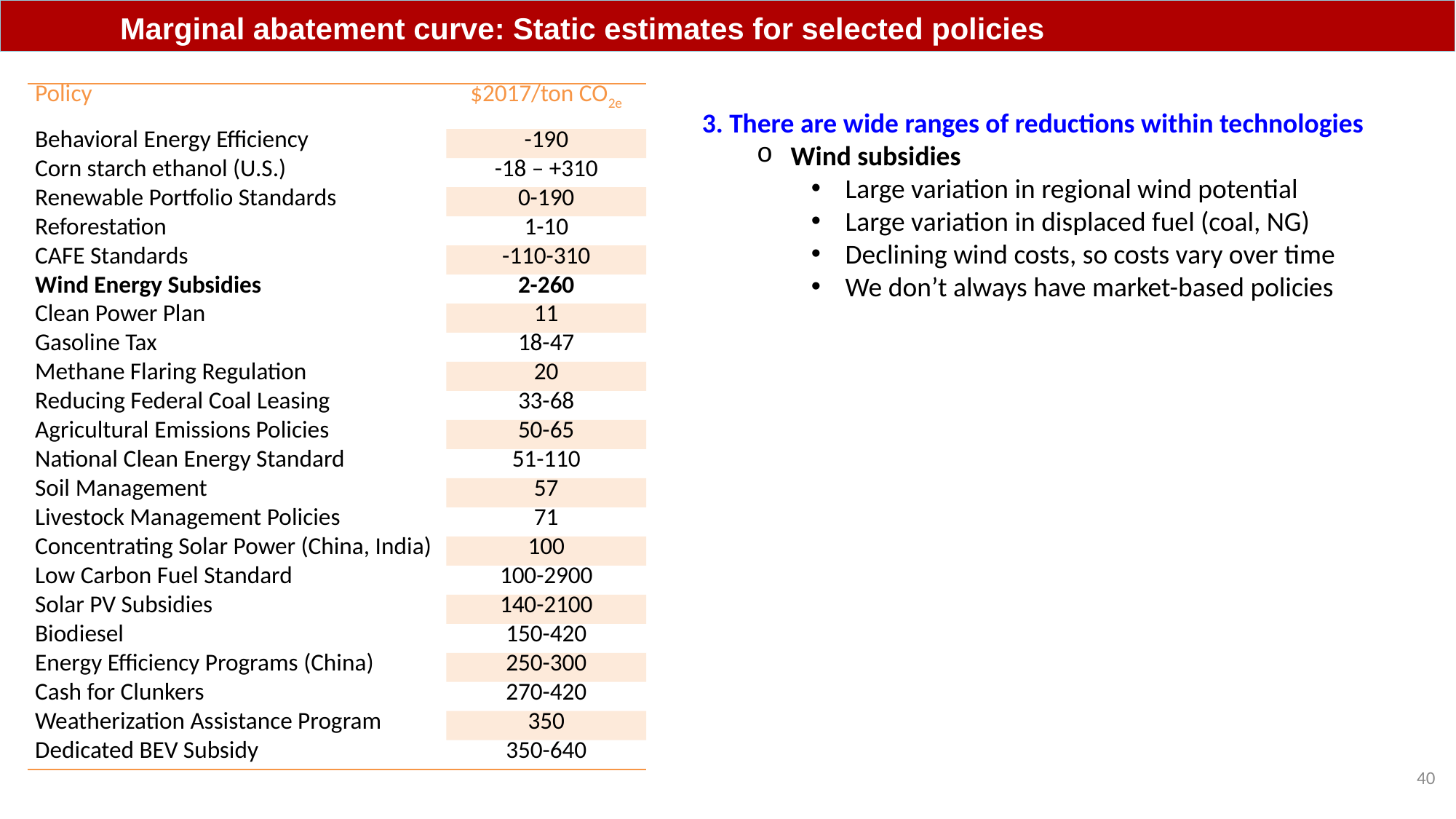

Marginal abatement curve: Static estimates for selected policies
| Policy | $2017/ton CO2e |
| --- | --- |
| Behavioral Energy Efficiency | -190 |
| Corn starch ethanol (U.S.) | -18 – +310 |
| Renewable Portfolio Standards | 0-190 |
| Reforestation | 1-10 |
| CAFE Standards | -110-310 |
| Wind Energy Subsidies | 2-260 |
| Clean Power Plan | 11 |
| Gasoline Tax | 18-47 |
| Methane Flaring Regulation | 20 |
| Reducing Federal Coal Leasing | 33-68 |
| Agricultural Emissions Policies | 50-65 |
| National Clean Energy Standard | 51-110 |
| Soil Management | 57 |
| Livestock Management Policies | 71 |
| Concentrating Solar Power (China, India) | 100 |
| Low Carbon Fuel Standard | 100-2900 |
| Solar PV Subsidies | 140-2100 |
| Biodiesel | 150-420 |
| Energy Efficiency Programs (China) | 250-300 |
| Cash for Clunkers | 270-420 |
| Weatherization Assistance Program | 350 |
| Dedicated BEV Subsidy | 350-640 |
3. There are wide ranges of reductions within technologies
Wind subsidies
Large variation in regional wind potential
Large variation in displaced fuel (coal, NG)
Declining wind costs, so costs vary over time
We don’t always have market-based policies

40